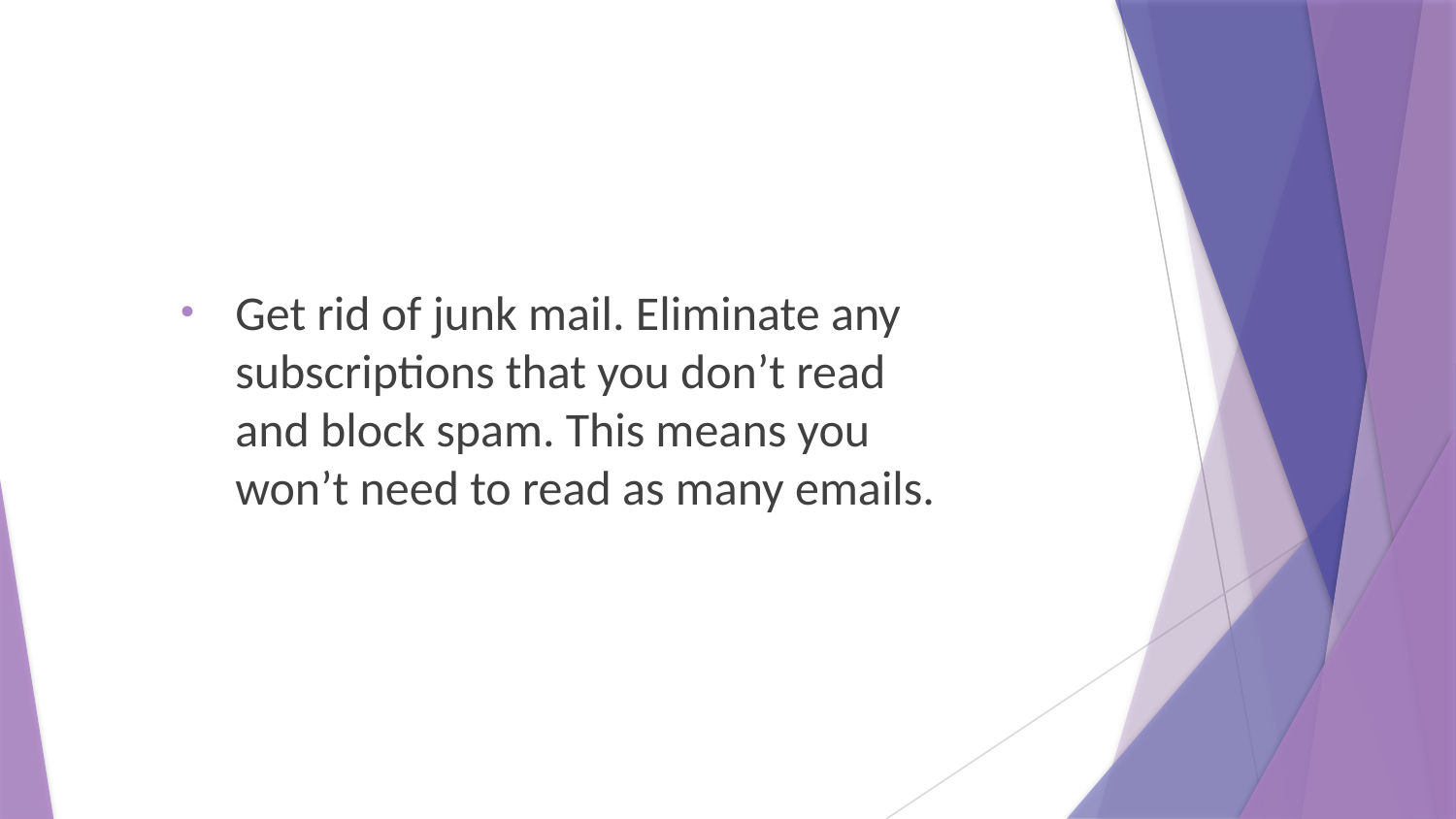

Get rid of junk mail. Eliminate any subscriptions that you don’t read and block spam. This means you won’t need to read as many emails.